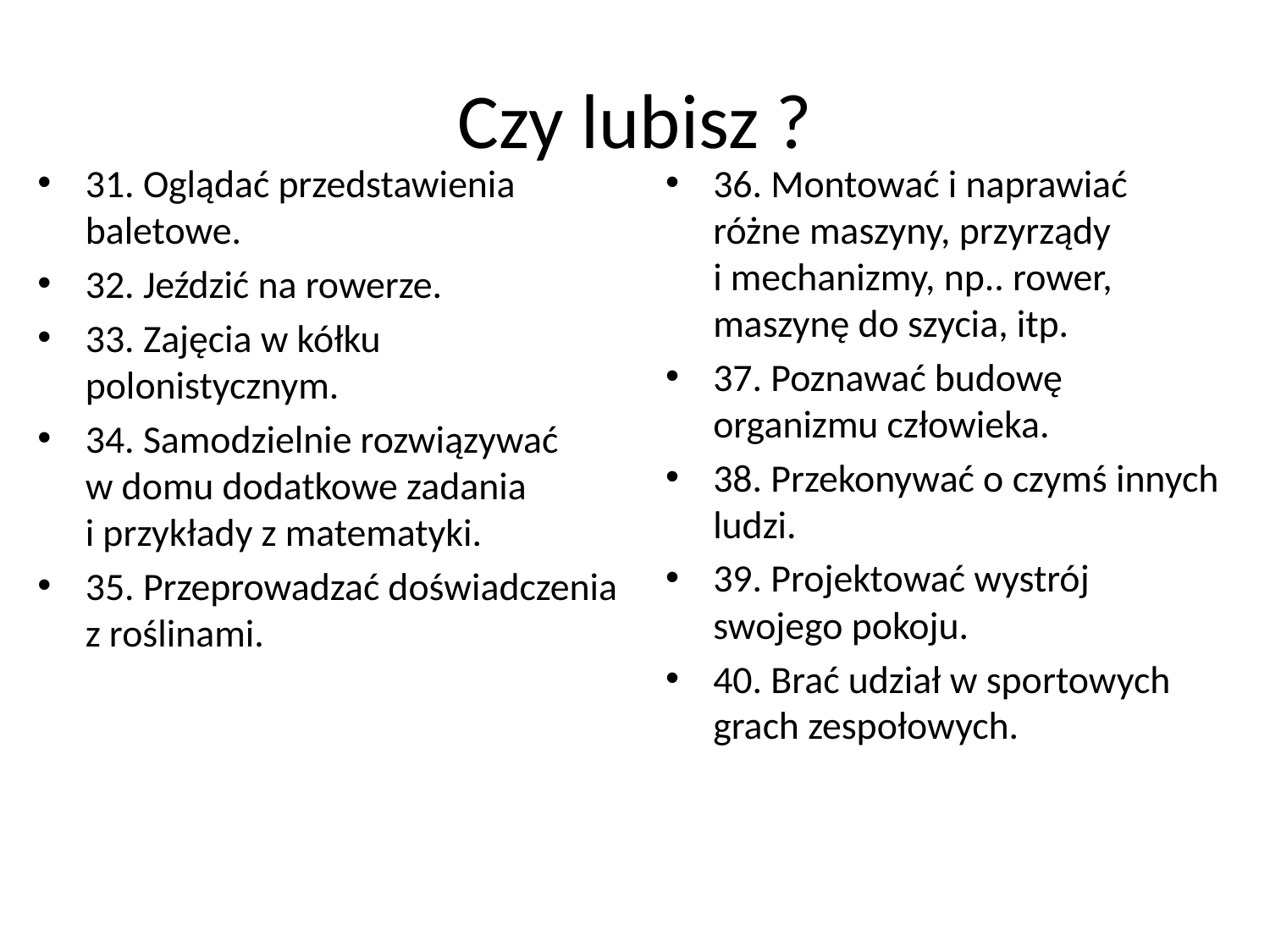

# Czy lubisz ?
31. Oglądać przedstawienia baletowe.
32. Jeździć na rowerze.
33. Zajęcia w kółku polonistycznym.
34. Samodzielnie rozwiązywać
w domu dodatkowe zadania
i przykłady z matematyki.
35. Przeprowadzać doświadczenia z roślinami.
36. Montować i naprawiać różne maszyny, przyrządy
i mechanizmy, np.. rower, maszynę do szycia, itp.
37. Poznawać budowę organizmu człowieka.
38. Przekonywać o czymś innych ludzi.
39. Projektować wystrój swojego pokoju.
40. Brać udział w sportowych grach zespołowych.